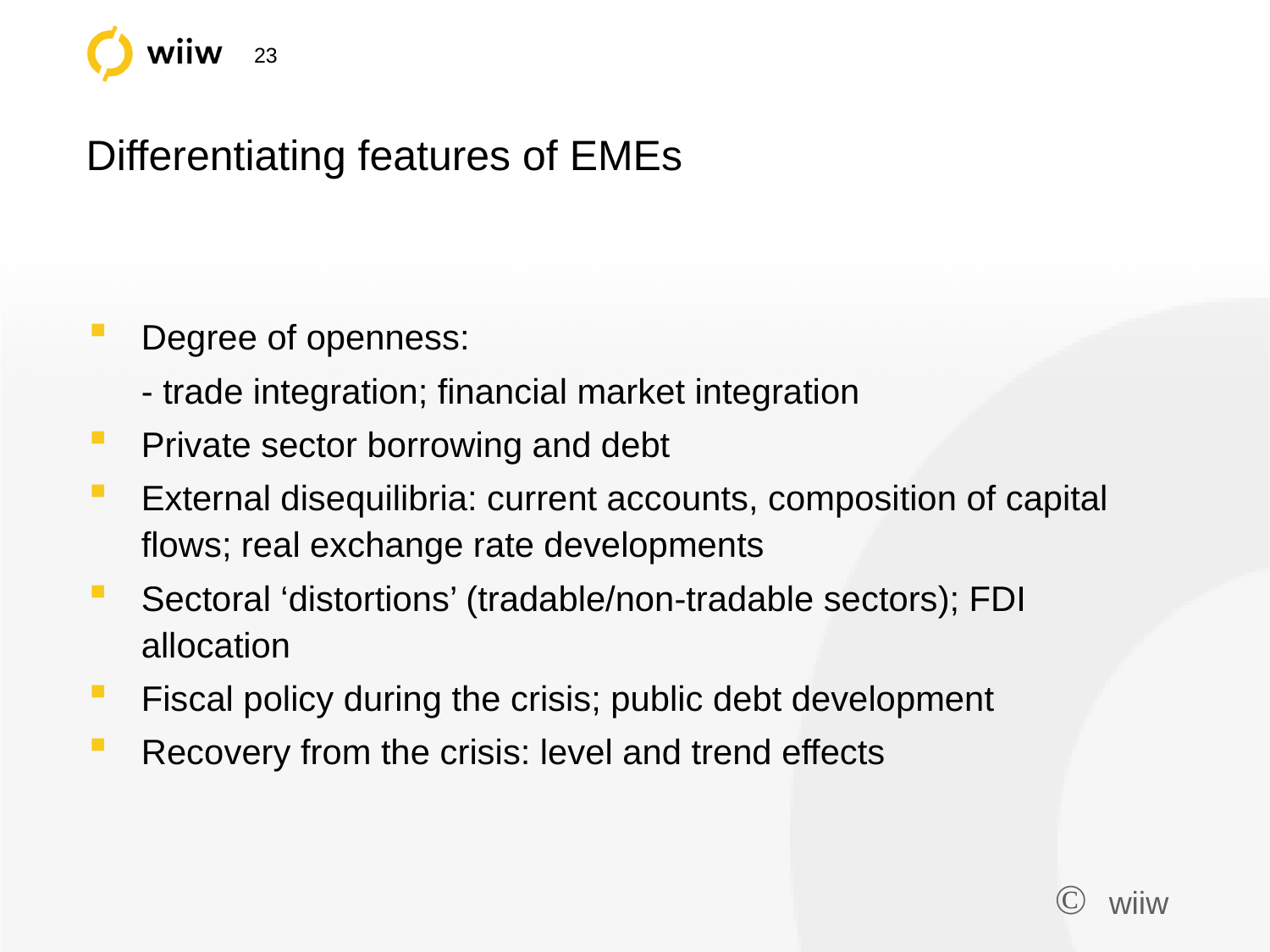

# Differentiating features of EMEs
Degree of openness:
	- trade integration; financial market integration
Private sector borrowing and debt
External disequilibria: current accounts, composition of capital flows; real exchange rate developments
Sectoral ‘distortions’ (tradable/non-tradable sectors); FDI allocation
Fiscal policy during the crisis; public debt development
Recovery from the crisis: level and trend effects